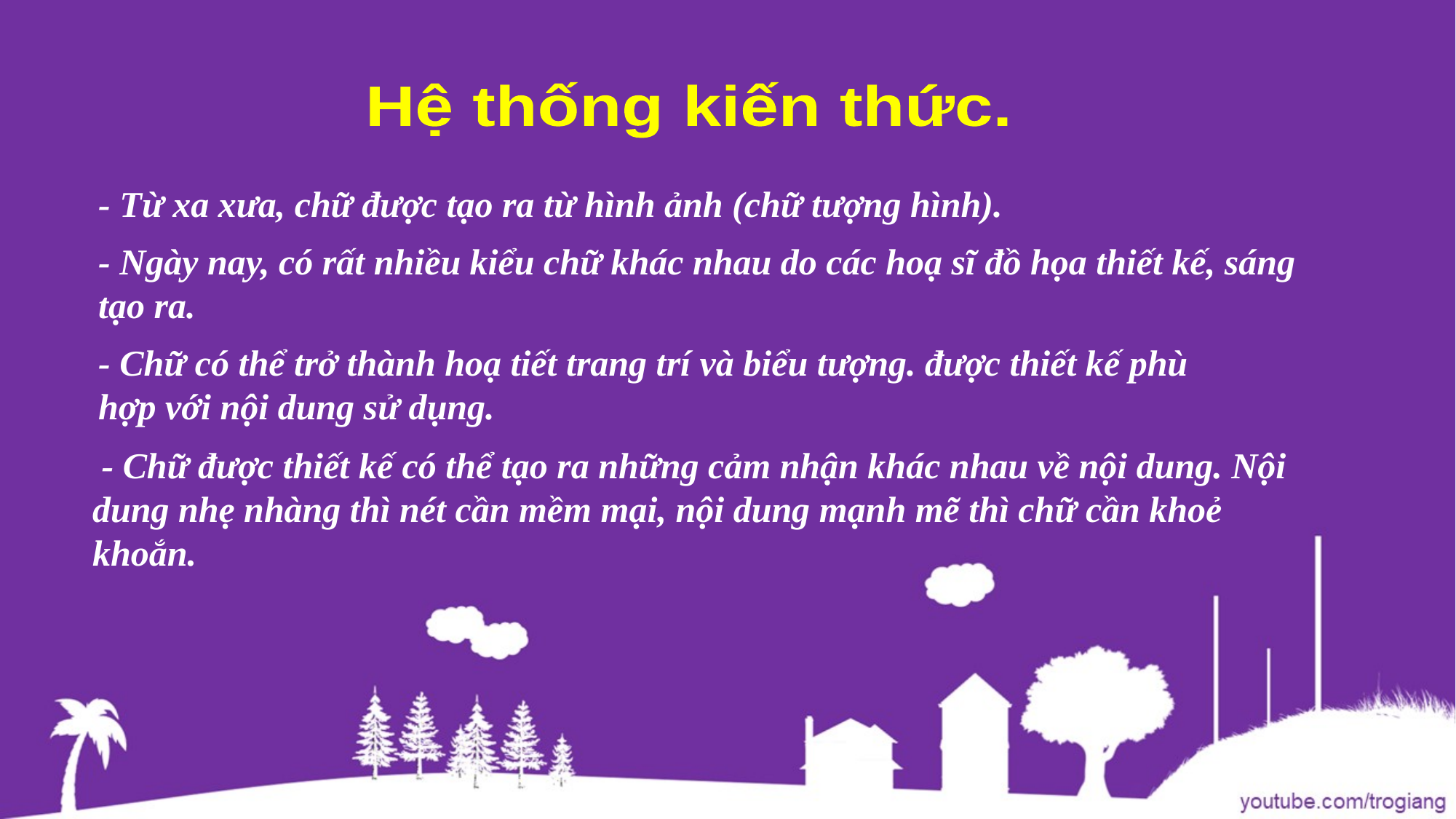

Hệ thống kiến thức.
- Từ xa xưa, chữ được tạo ra từ hình ảnh (chữ tượng hình).
- Ngày nay, có rất nhiều kiểu chữ khác nhau do các hoạ sĩ đồ họa thiết kế, sáng tạo ra.
- Chữ có thể trở thành hoạ tiết trang trí và biểu tượng. được thiết kế phù hợp với nội dung sử dụng.
 - Chữ được thiết kế có thể tạo ra những cảm nhận khác nhau về nội dung. Nội dung nhẹ nhàng thì nét cần mềm mại, nội dung mạnh mẽ thì chữ cần khoẻ khoắn.